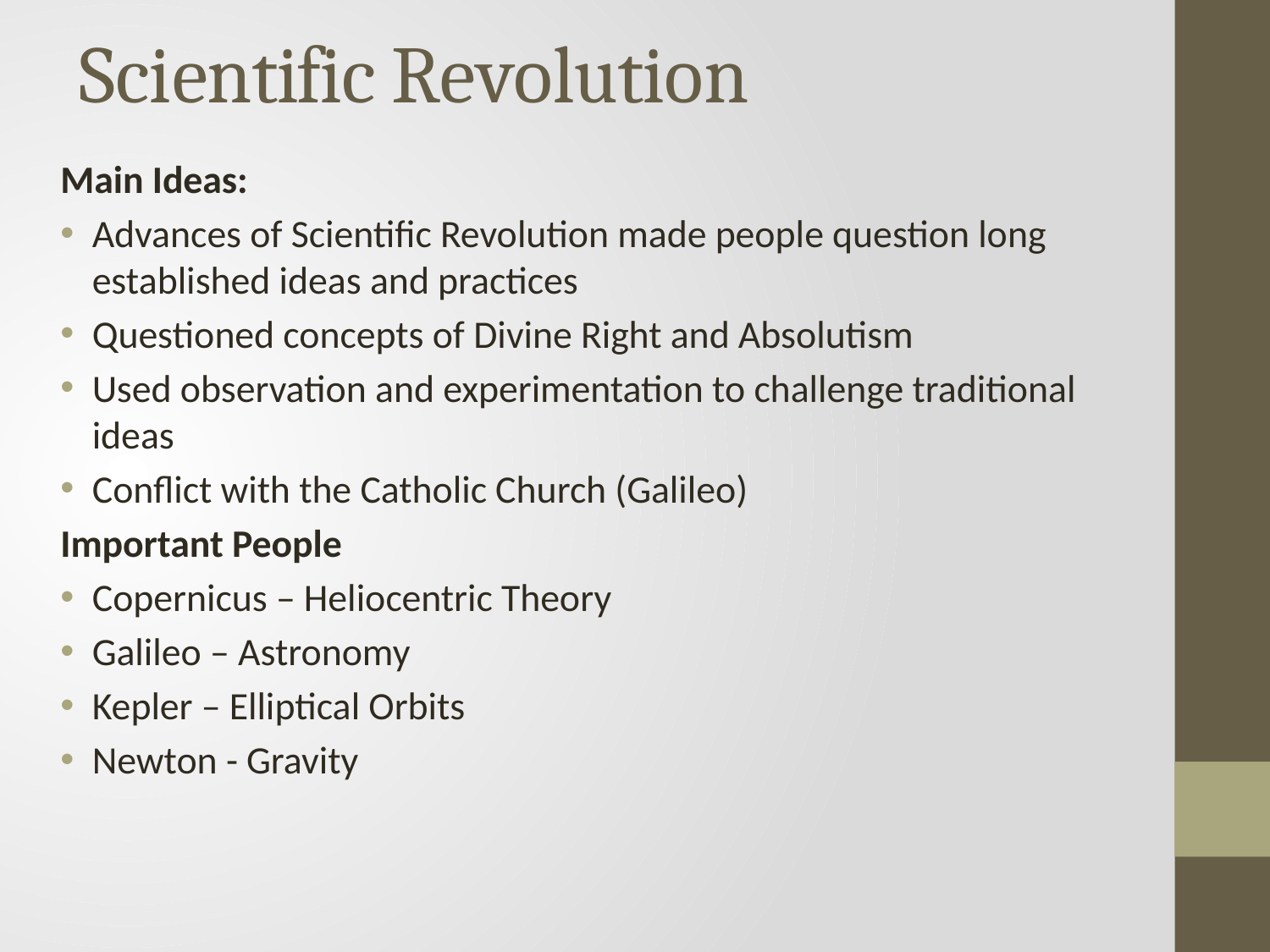

# Scientific Revolution
Main Ideas:
Advances of Scientific Revolution made people question long established ideas and practices
Questioned concepts of Divine Right and Absolutism
Used observation and experimentation to challenge traditional ideas
Conflict with the Catholic Church (Galileo)
Important People
Copernicus – Heliocentric Theory
Galileo – Astronomy
Kepler – Elliptical Orbits
Newton - Gravity